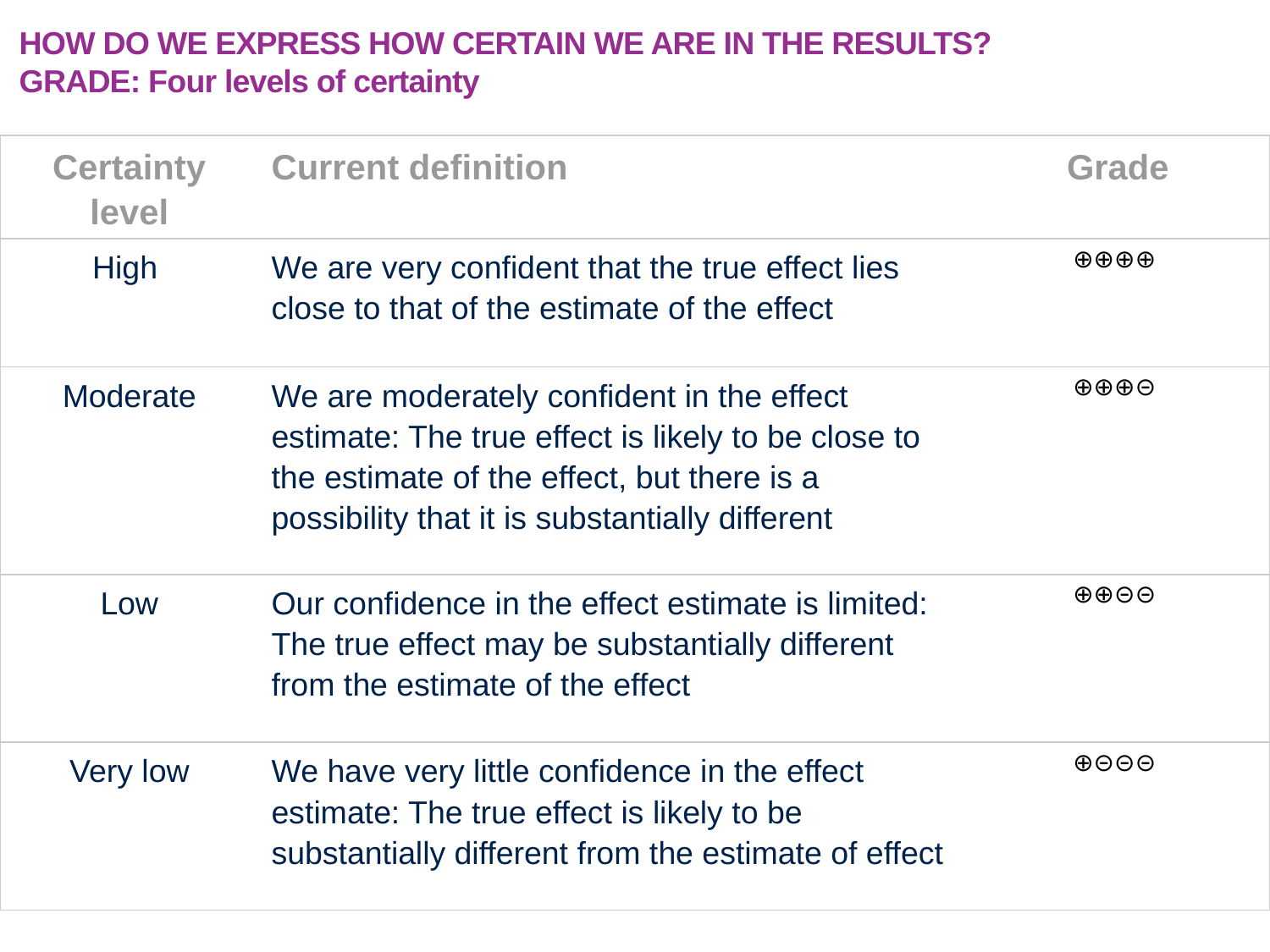

# HOW DO WE EXPRESS HOW CERTAIN WE ARE IN THE RESULTS? GRADE: Four levels of certainty
| Certainty level | Current definition | Grade |
| --- | --- | --- |
| High | We are very confident that the true effect lies close to that of the estimate of the effect | ⊕⊕⊕⊕ |
| Moderate | We are moderately confident in the effect estimate: The true effect is likely to be close to the estimate of the effect, but there is a possibility that it is substantially different | ⊕⊕⊕⊝ |
| Low | Our confidence in the effect estimate is limited: The true effect may be substantially different from the estimate of the effect | ⊕⊕⊝⊝ |
| Very low | We have very little confidence in the effect estimate: The true effect is likely to be substantially different from the estimate of effect | ⊕⊝⊝⊝ |